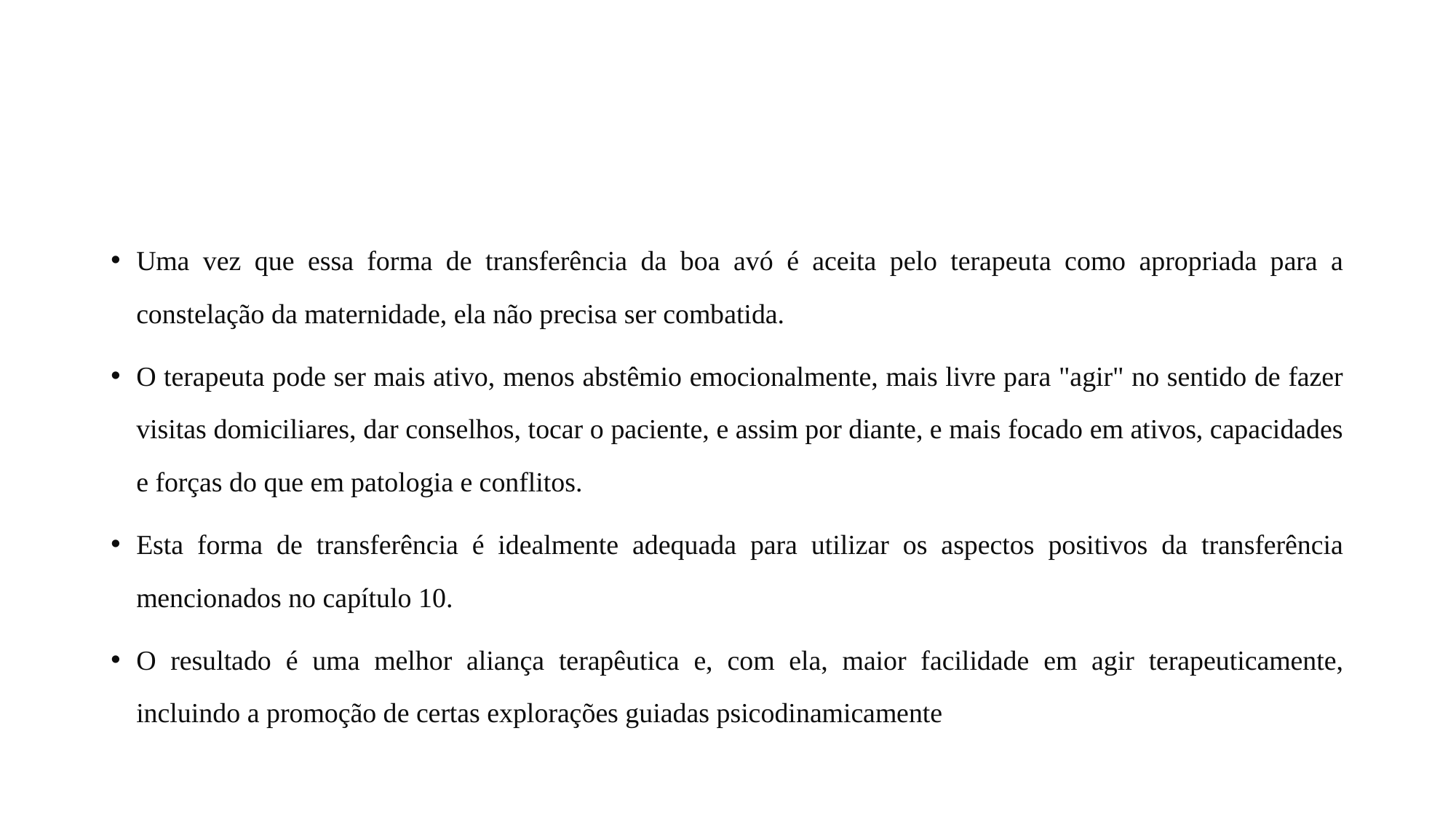

#
Uma vez que essa forma de transferência da boa avó é aceita pelo terapeuta como apropriada para a constelação da maternidade, ela não precisa ser combatida.
O terapeuta pode ser mais ativo, menos abstêmio emocionalmente, mais livre para "agir" no sentido de fazer visitas domiciliares, dar conselhos, tocar o paciente, e assim por diante, e mais focado em ativos, capacidades e forças do que em patologia e conflitos.
Esta forma de transferência é idealmente adequada para utilizar os aspectos positivos da transferência mencionados no capítulo 10.
O resultado é uma melhor aliança terapêutica e, com ela, maior facilidade em agir terapeuticamente, incluindo a promoção de certas explorações guiadas psicodinamicamente